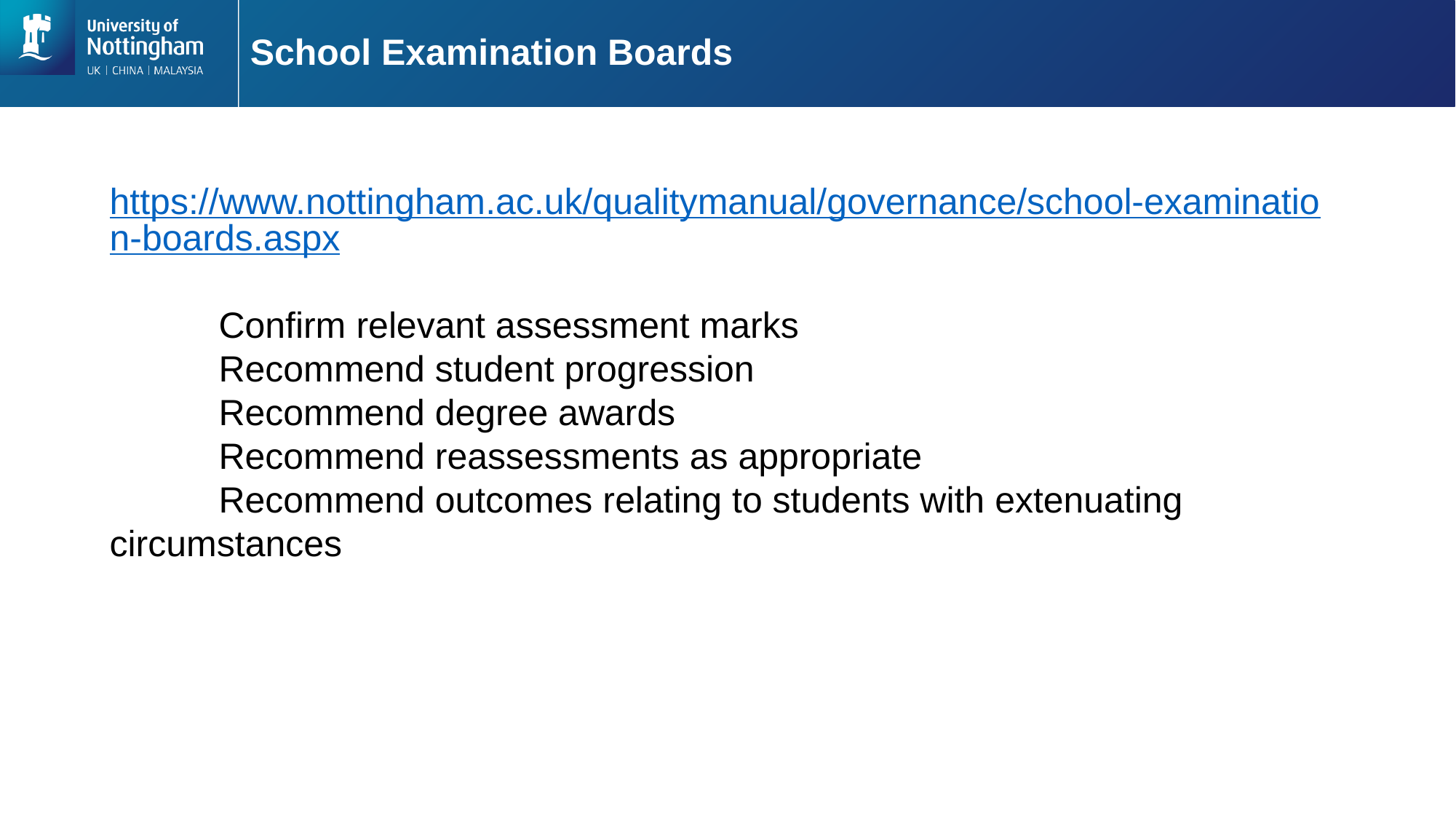

# School Examination Boards
https://www.nottingham.ac.uk/qualitymanual/governance/school-examination-boards.aspx

	Confirm relevant assessment marks
	Recommend student progression
	Recommend degree awards
	Recommend reassessments as appropriate
	Recommend outcomes relating to students with extenuating 	circumstances